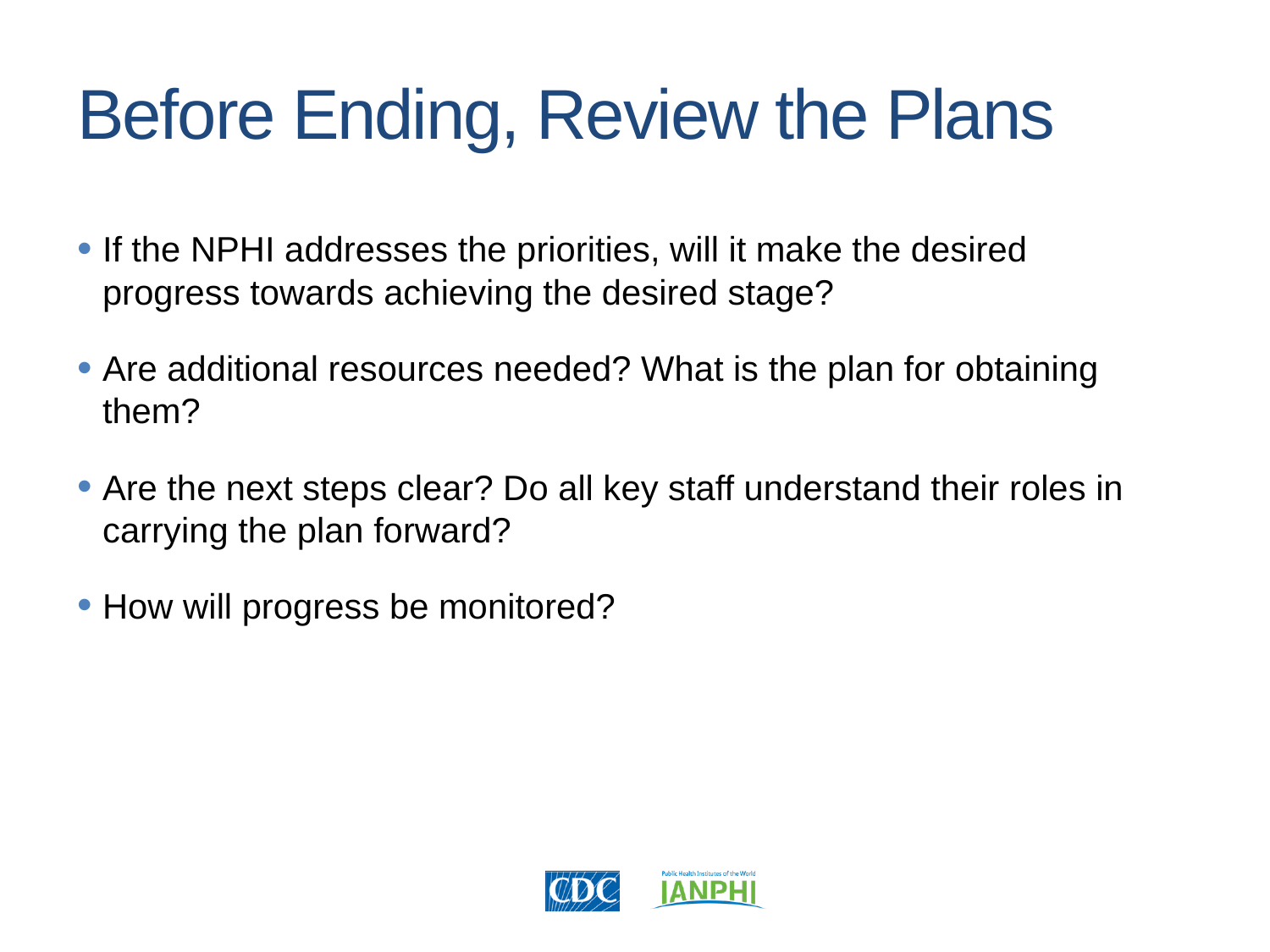

Before Ending, Review the Plans
If the NPHI addresses the priorities, will it make the desired progress towards achieving the desired stage?

Are additional resources needed? What is the plan for obtaining them?

Are the next steps clear? Do all key staff understand their roles in carrying the plan forward?

How will progress be monitored?